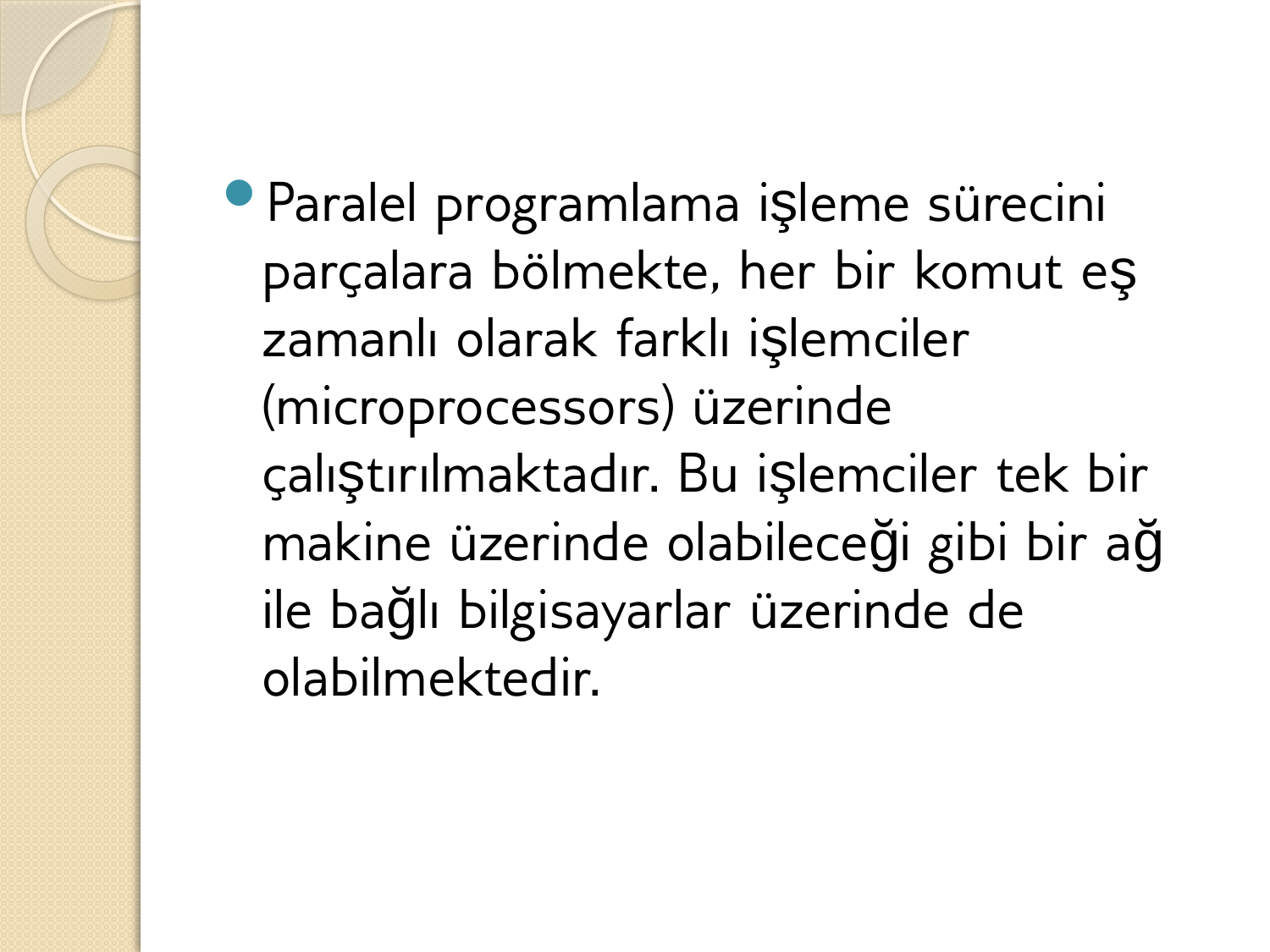

Paralel programlama işleme sürecini parçalara bölmekte, her bir komut eş zamanlı olarak farklı işlemciler (microprocessors) üzerinde çalıştırılmaktadır. Bu işlemciler tek bir makine üzerinde olabileceği gibi bir ağ ile bağlı bilgisayarlar üzerinde de olabilmektedir.